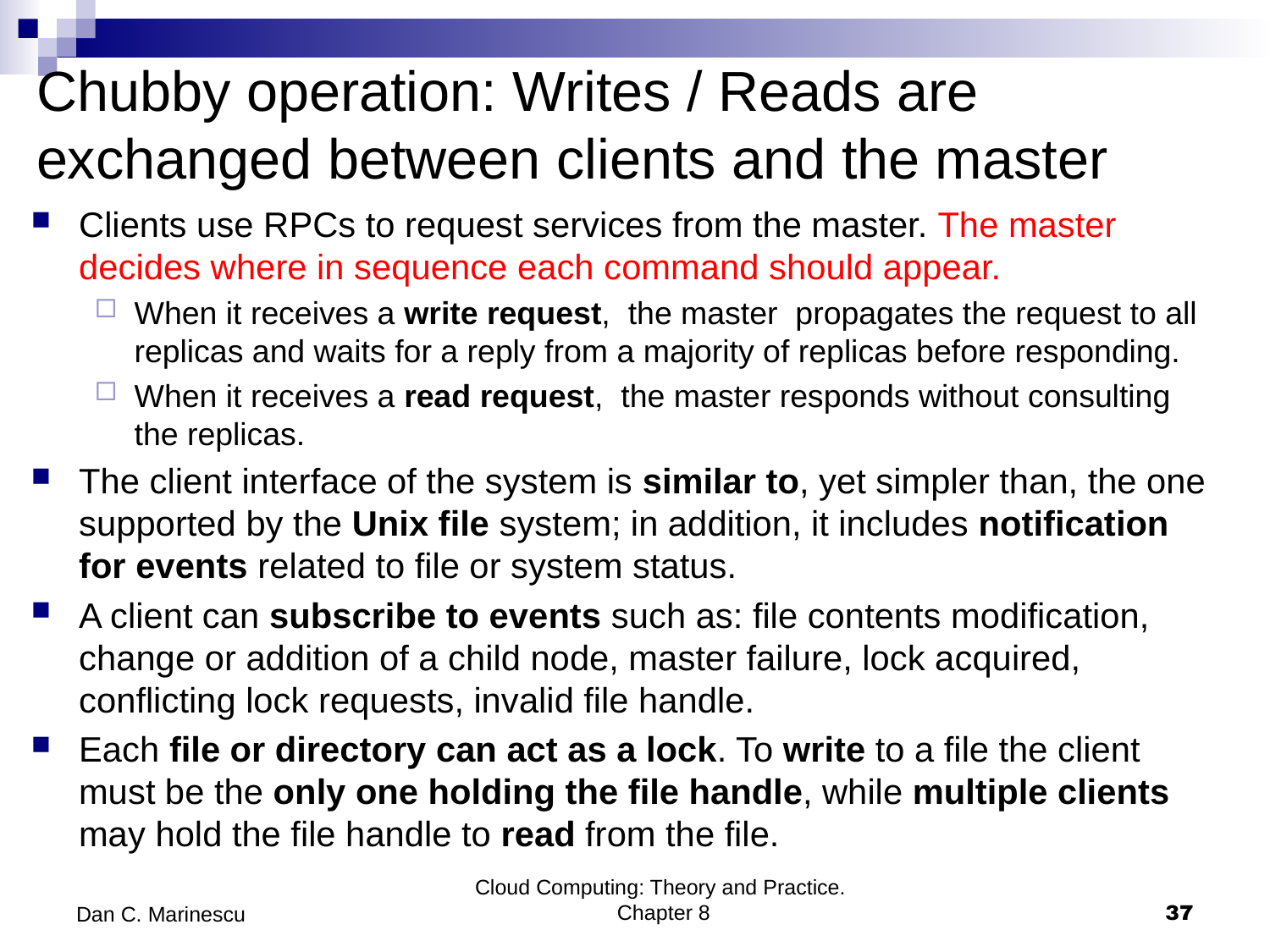

# Chubby operation: Writes / Reads are exchanged between clients and the master
Clients use RPCs to request services from the master. The master decides where in sequence each command should appear.
When it receives a write request,  the master  propagates the request to all replicas and waits for a reply from a majority of replicas before responding.
When it receives a read request,  the master responds without consulting the replicas.
The client interface of the system is similar to, yet simpler than, the one supported by the Unix file system; in addition, it includes notification for events related to file or system status.
A client can subscribe to events such as: file contents modification, change or addition of a child node, master failure, lock acquired, conflicting lock requests, invalid file handle.
Each file or directory can act as a lock. To write to a file the client must be the only one holding the file handle, while multiple clients may hold the file handle to read from the file.
Dan C. Marinescu
Cloud Computing: Theory and Practice.  Chapter 8
37